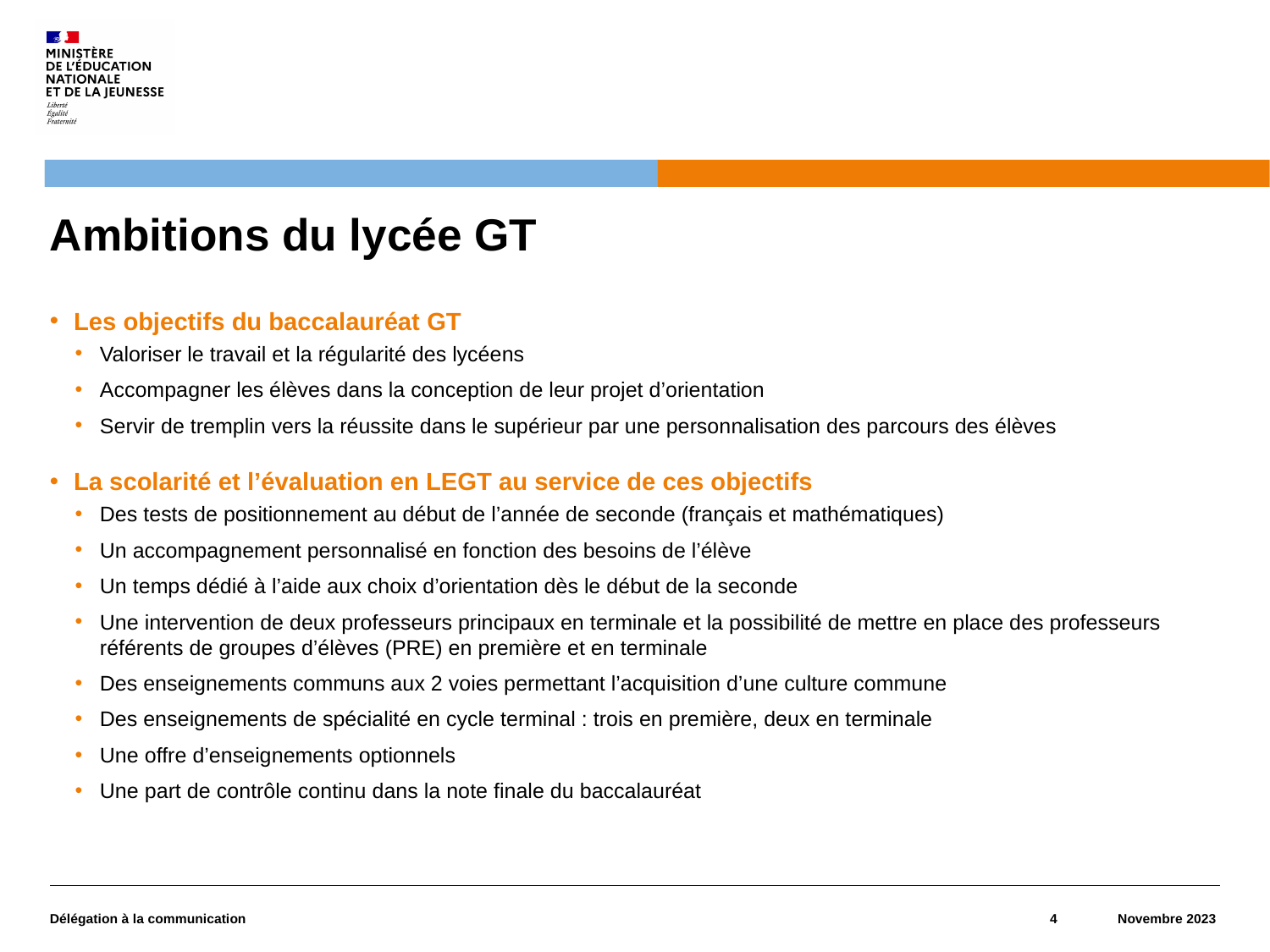

# Ambitions du lycée GT
Les objectifs du baccalauréat GT
Valoriser le travail et la régularité des lycéens
Accompagner les élèves dans la conception de leur projet d’orientation
Servir de tremplin vers la réussite dans le supérieur par une personnalisation des parcours des élèves
La scolarité et l’évaluation en LEGT au service de ces objectifs
Des tests de positionnement au début de l’année de seconde (français et mathématiques)
Un accompagnement personnalisé en fonction des besoins de l’élève
Un temps dédié à l’aide aux choix d’orientation dès le début de la seconde
Une intervention de deux professeurs principaux en terminale et la possibilité de mettre en place des professeurs référents de groupes d’élèves (PRE) en première et en terminale
Des enseignements communs aux 2 voies permettant l’acquisition d’une culture commune
Des enseignements de spécialité en cycle terminal : trois en première, deux en terminale
Une offre d’enseignements optionnels
Une part de contrôle continu dans la note finale du baccalauréat
Délégation à la communication
4
Novembre 2023